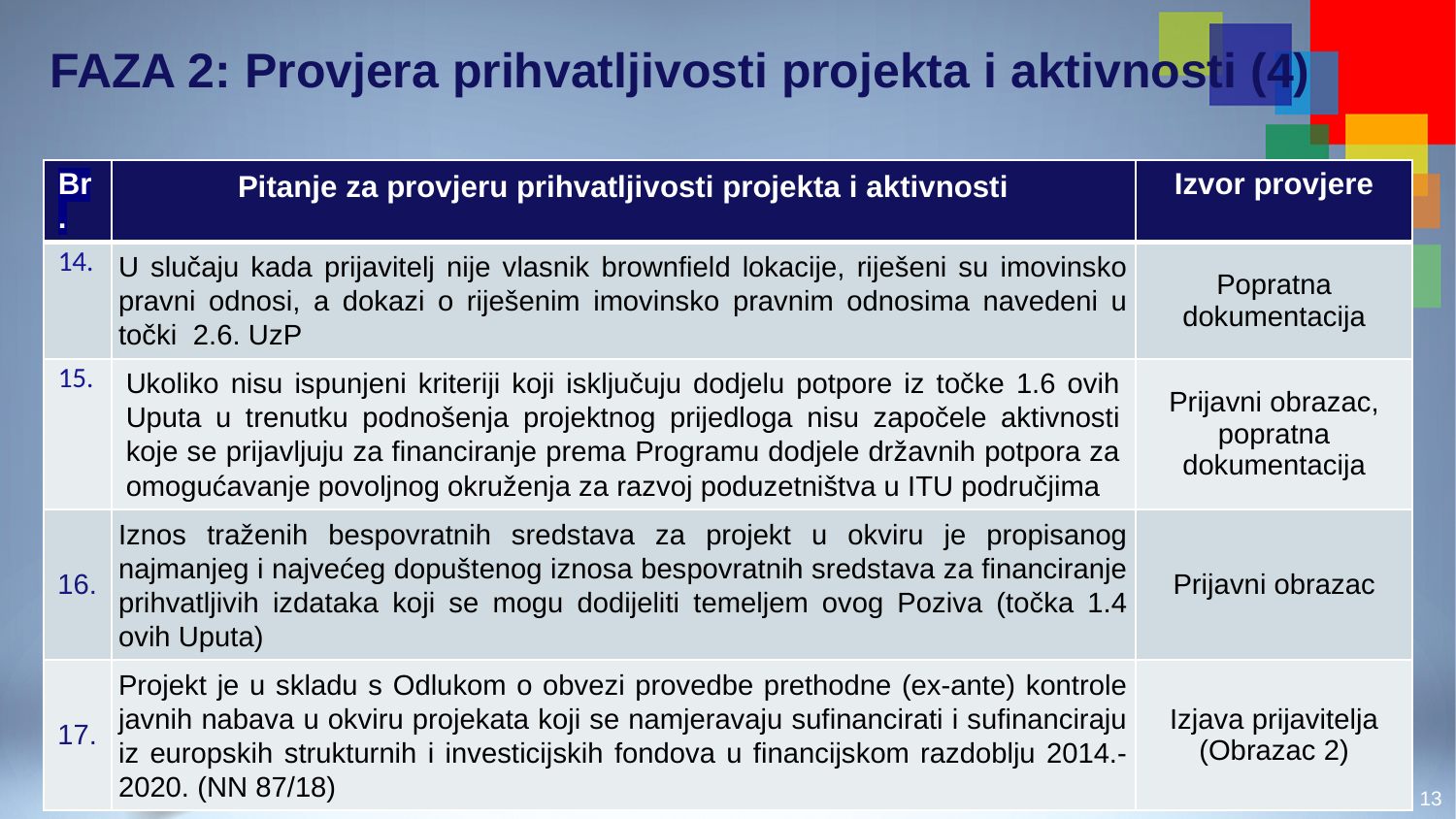

# FAZA 2: Provjera prihvatljivosti projekta i aktivnosti (4)
| Br. | Pitanje za provjeru prihvatljivosti projekta i aktivnosti | Izvor provjere |
| --- | --- | --- |
| 14. | U slučaju kada prijavitelj nije vlasnik brownfield lokacije, riješeni su imovinsko pravni odnosi, a dokazi o riješenim imovinsko pravnim odnosima navedeni u točki 2.6. UzP | Popratna dokumentacija |
| 15. | Ukoliko nisu ispunjeni kriteriji koji isključuju dodjelu potpore iz točke 1.6 ovih Uputa u trenutku podnošenja projektnog prijedloga nisu započele aktivnosti koje se prijavljuju za financiranje prema Programu dodjele državnih potpora za omogućavanje povoljnog okruženja za razvoj poduzetništva u ITU područjima | Prijavni obrazac, popratna dokumentacija |
| 16. | Iznos traženih bespovratnih sredstava za projekt u okviru je propisanog najmanjeg i najvećeg dopuštenog iznosa bespovratnih sredstava za financiranje prihvatljivih izdataka koji se mogu dodijeliti temeljem ovog Poziva (točka 1.4 ovih Uputa) | Prijavni obrazac |
| 17. | Projekt je u skladu s Odlukom o obvezi provedbe prethodne (ex-ante) kontrole javnih nabava u okviru projekata koji se namjeravaju sufinancirati i sufinanciraju iz europskih strukturnih i investicijskih fondova u financijskom razdoblju 2014.-2020. (NN 87/18) | Izjava prijavitelja (Obrazac 2) |
13